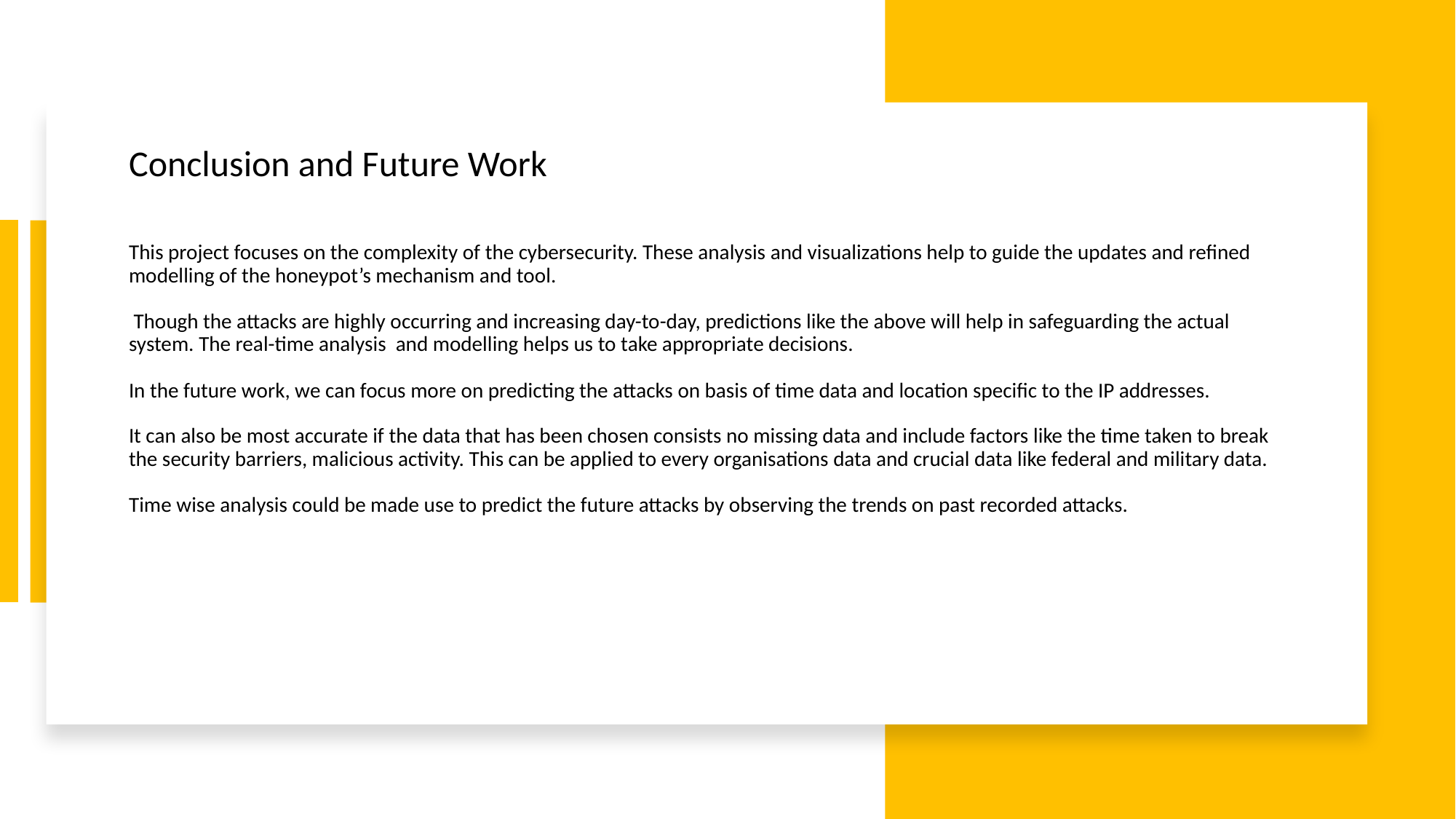

Conclusion and Future Work

# This project focuses on the complexity of the cybersecurity. These analysis and visualizations help to guide the updates and refined modelling of the honeypot’s mechanism and tool. Though the attacks are highly occurring and increasing day-to-day, predictions like the above will help in safeguarding the actual system. The real-time analysis  and modelling helps us to take appropriate decisions. In the future work, we can focus more on predicting the attacks on basis of time data and location specific to the IP addresses. It can also be most accurate if the data that has been chosen consists no missing data and include factors like the time taken to break the security barriers, malicious activity. This can be applied to every organisations data and crucial data like federal and military data. Time wise analysis could be made use to predict the future attacks by observing the trends on past recorded attacks.